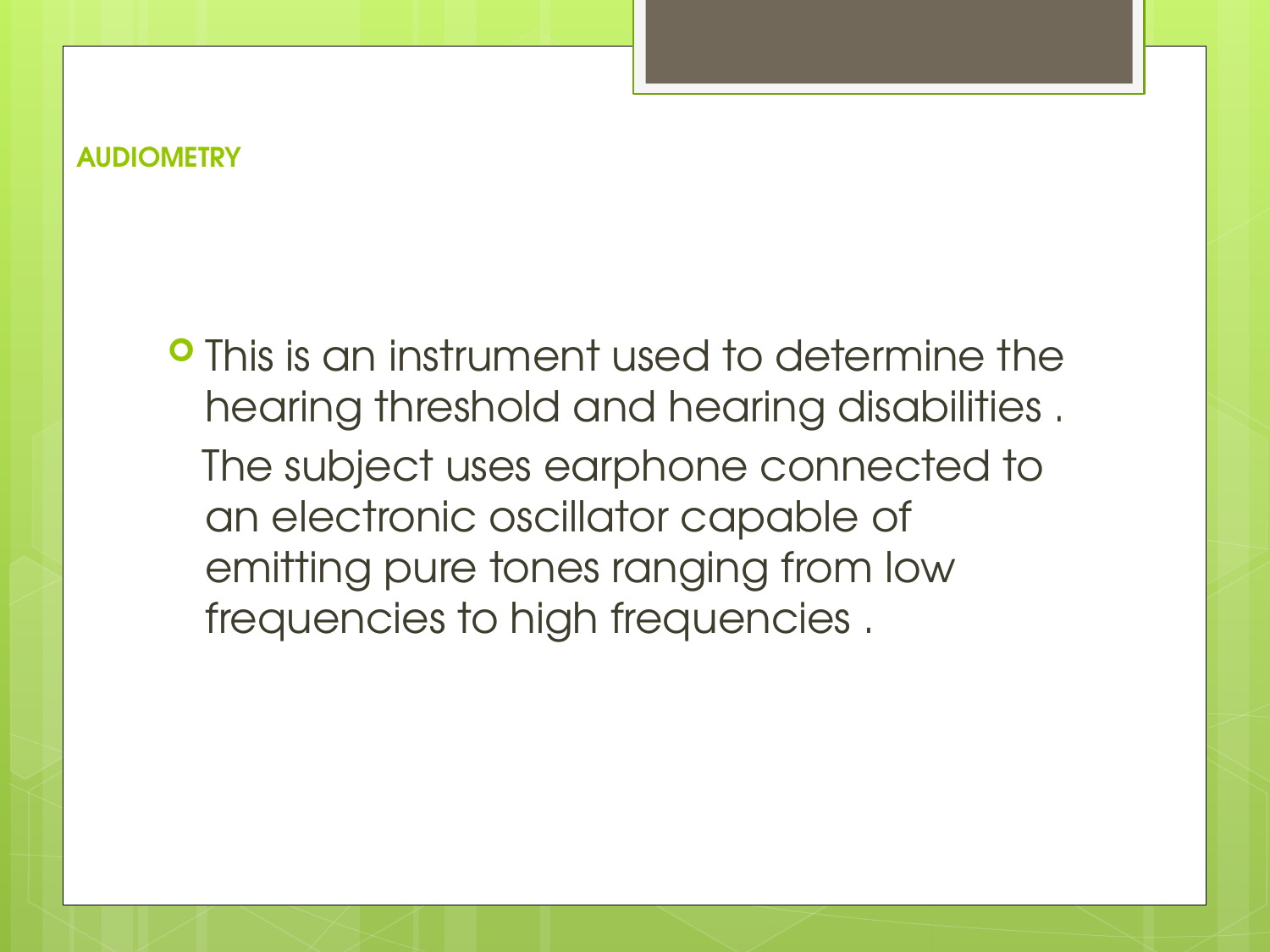

# AUDIOMETRY
This is an instrument used to determine the hearing threshold and hearing disabilities .
   The subject uses earphone connected to an electronic oscillator capable of emitting pure tones ranging from low frequencies to high frequencies .